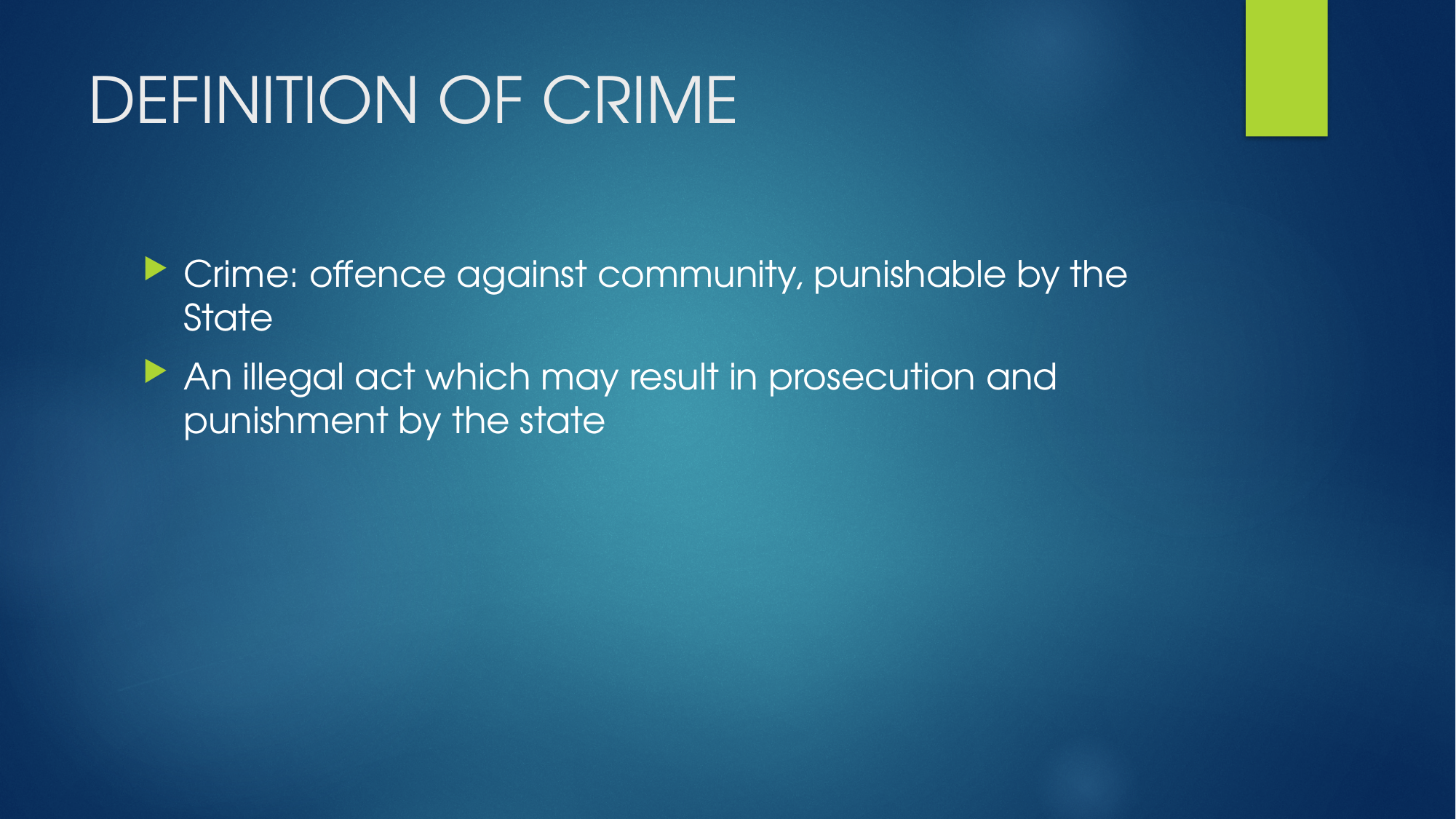

# DEFINITION OF CRIME
Crime: offence against community, punishable by the State
An illegal act which may result in prosecution and punishment by the state